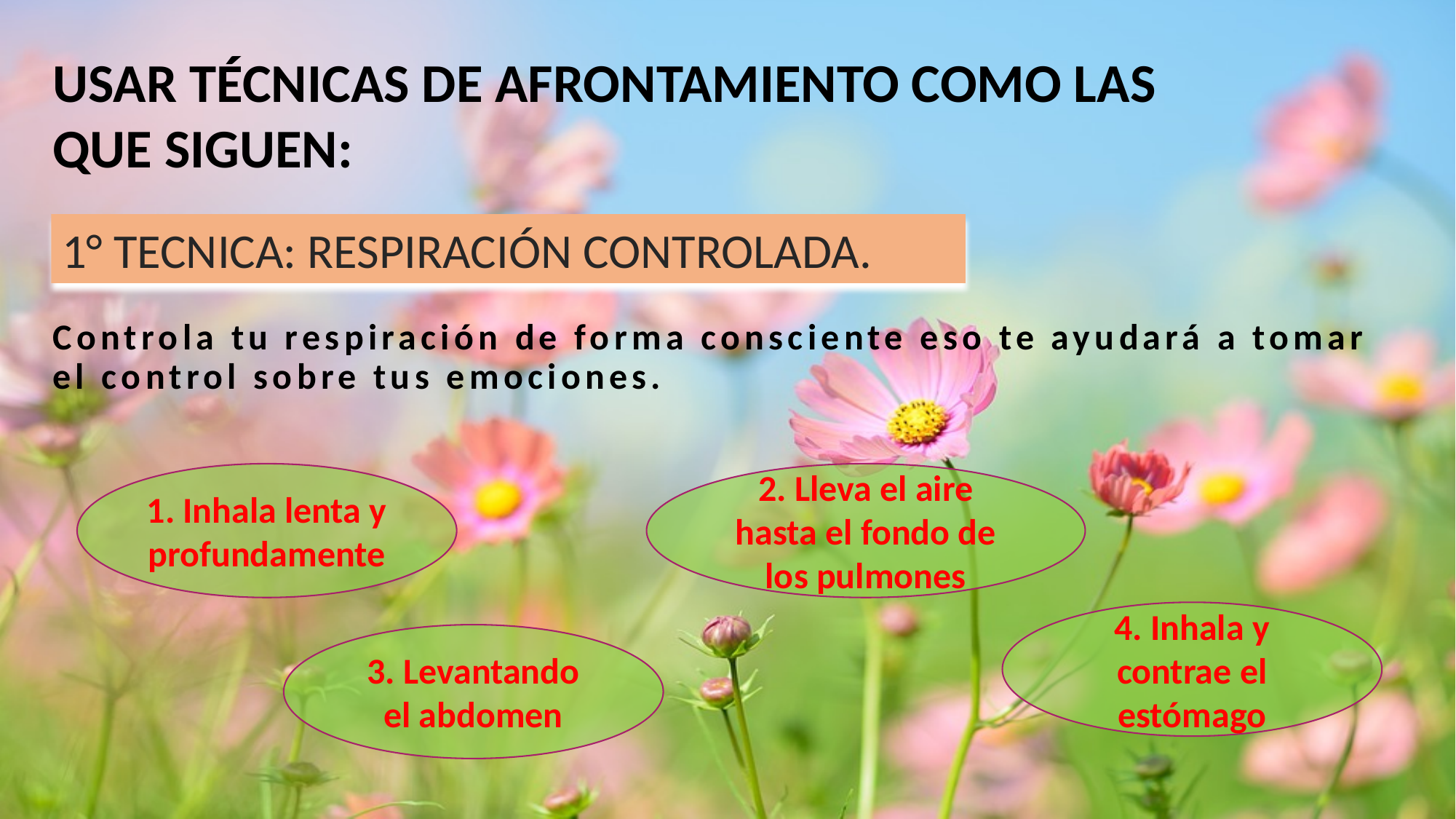

USAR TÉCNICAS DE AFRONTAMIENTO COMO LAS QUE SIGUEN:
1° TECNICA: RESPIRACIÓN CONTROLADA.
Controla tu respiración de forma consciente eso te ayudará a tomar el control sobre tus emociones.
1. Inhala lenta y profundamente
2. Lleva el aire hasta el fondo de los pulmones
4. Inhala y contrae el estómago
3. Levantando el abdomen